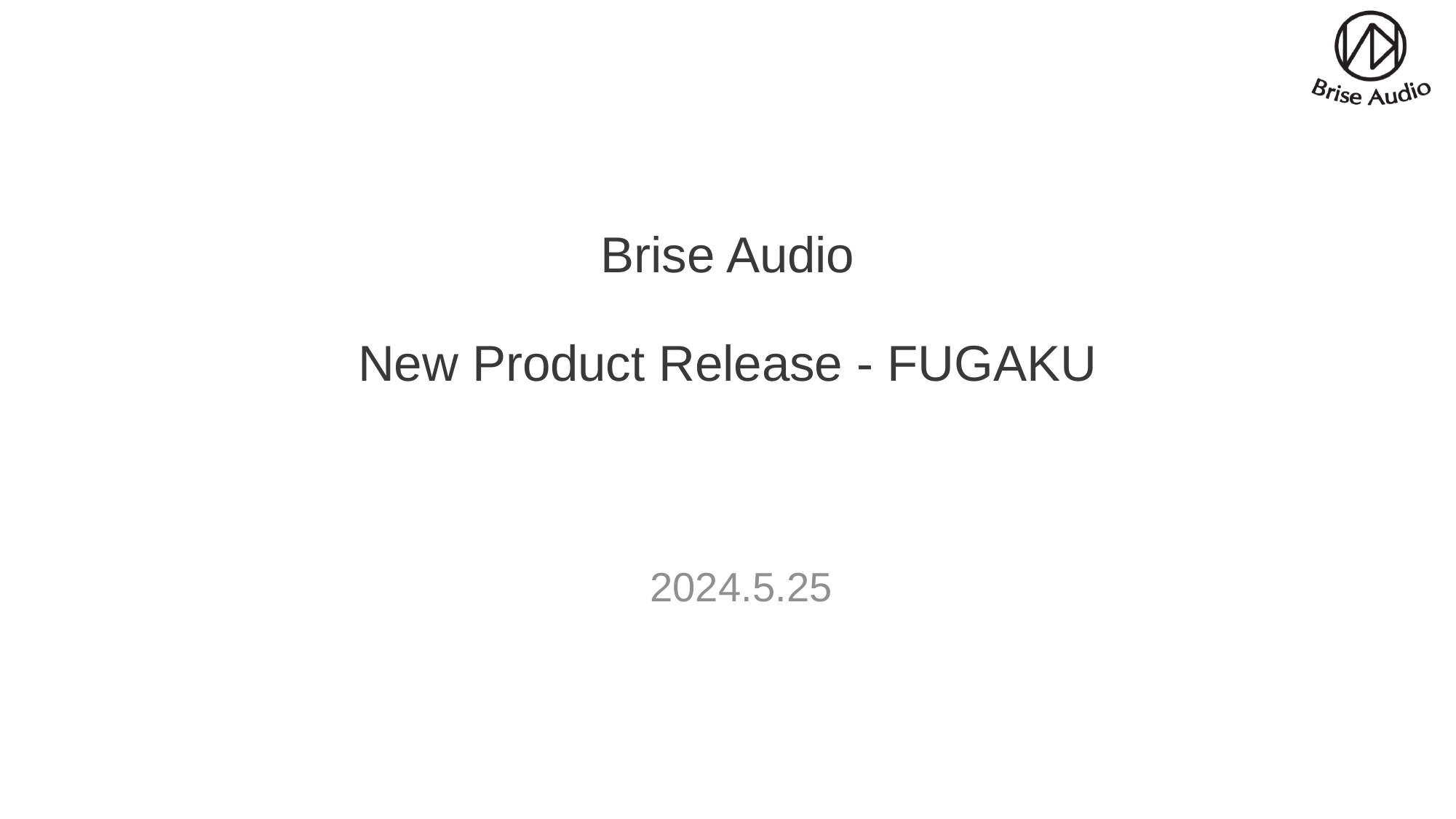

# Brise Audio New Product Release - FUGAKU

2024.5.25